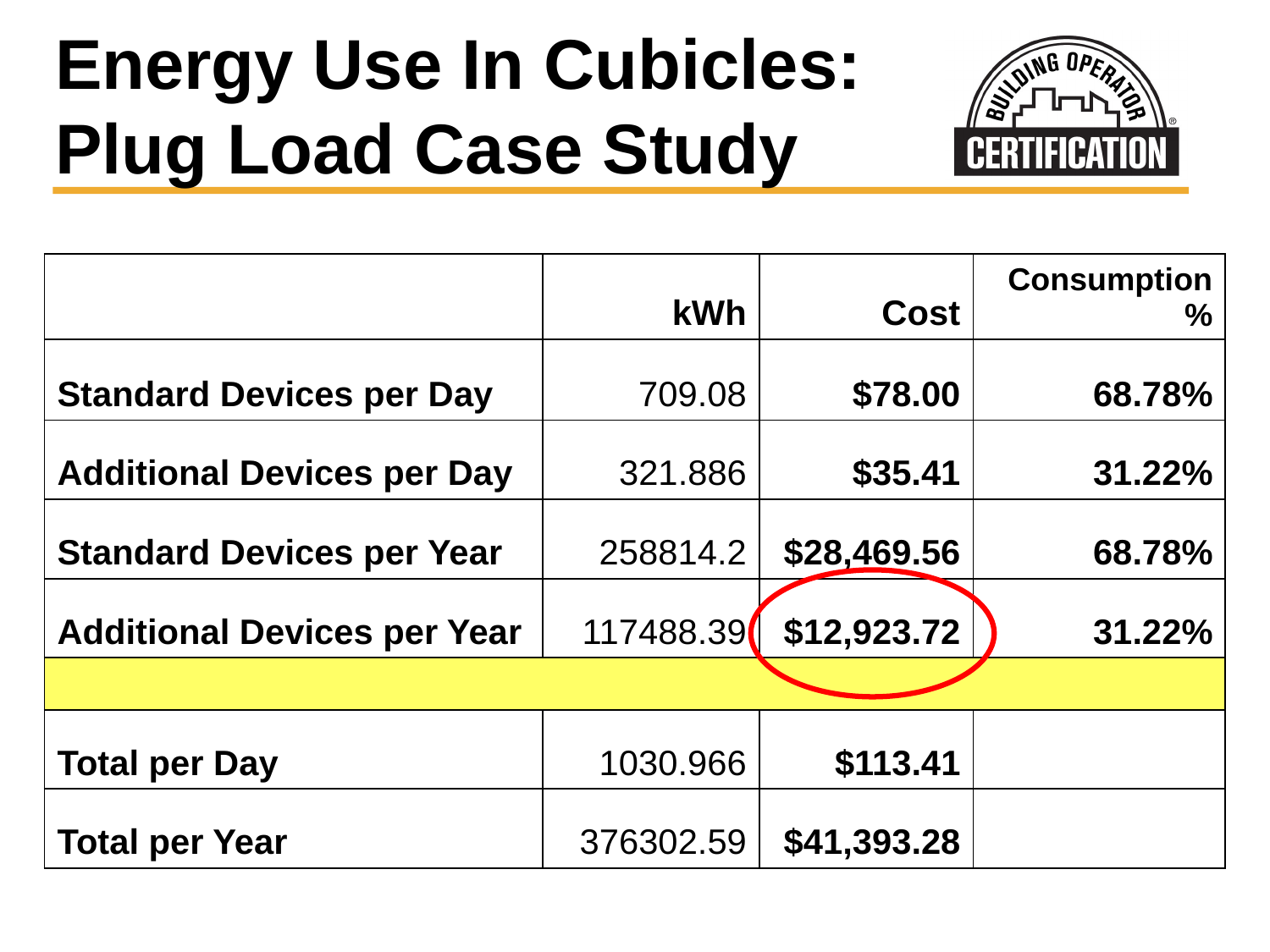

# Energy Use In Cubicles: Plug Load Case Study
|  | kWh | Cost | Consumption % |
| --- | --- | --- | --- |
| Standard Devices per Day | 709.08 | $78.00 | 68.78% |
| Additional Devices per Day | 321.886 | $35.41 | 31.22% |
| Standard Devices per Year | 258814.2 | $28,469.56 | 68.78% |
| Additional Devices per Year | 117488.39 | $12,923.72 | 31.22% |
|  |  |  |  |
| Total per Day | 1030.966 | $113.41 |  |
| Total per Year | 376302.59 | $41,393.28 |  |